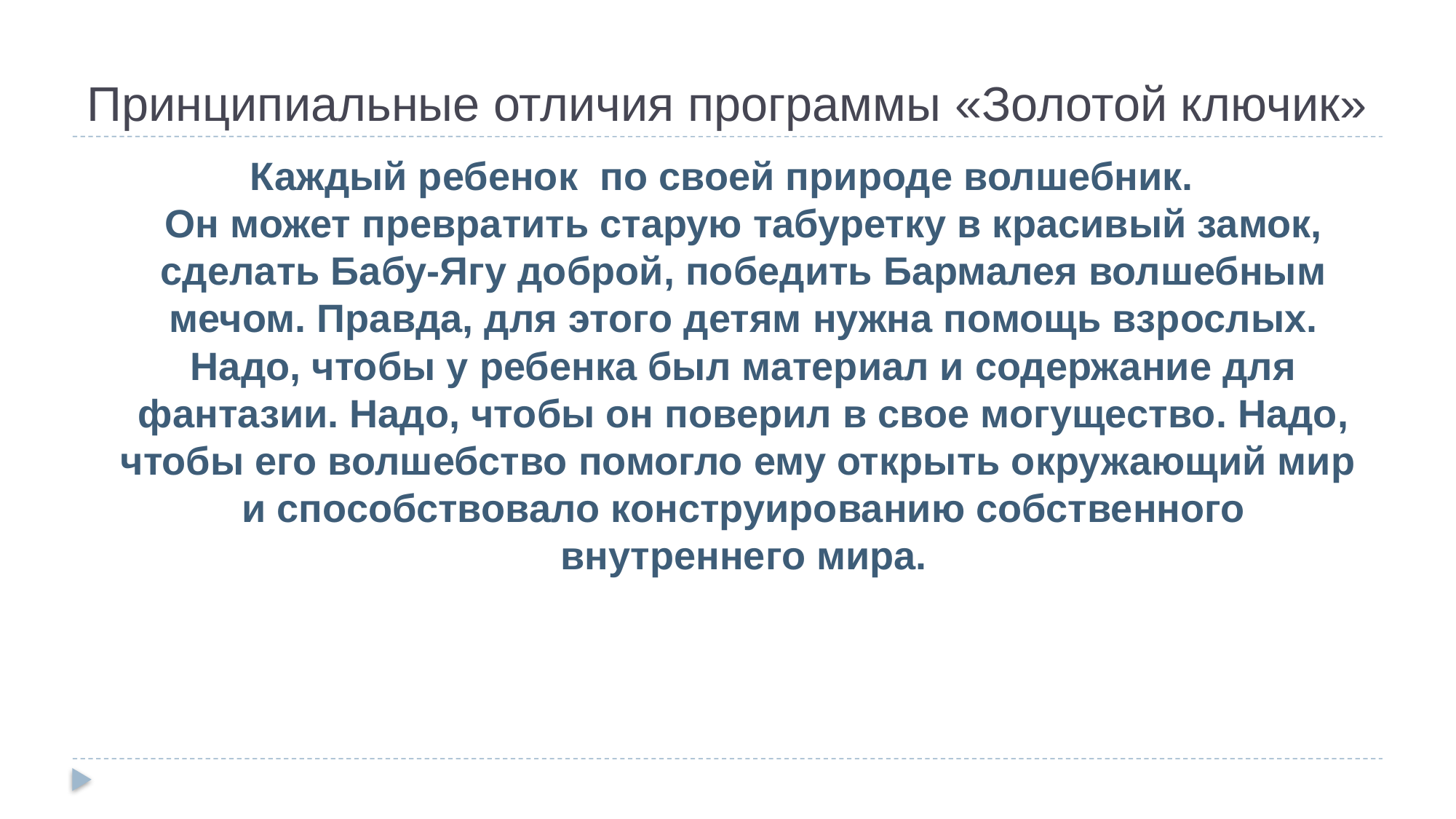

# Принципиальные отличия программы «Золотой ключик»
Каждый ребенок  по своей природе волшебник.
Он может превратить старую табуретку в красивый замок, сделать Бабу-Ягу доброй, победить Бармалея волшебным мечом. Правда, для этого детям нужна помощь взрослых. Надо, чтобы у ребенка был материал и содержание для фантазии. Надо, чтобы он поверил в свое могущество. Надо, чтобы его волшебство помогло ему открыть окружающий мир  и способствовало конструированию собственного внутреннего мира.